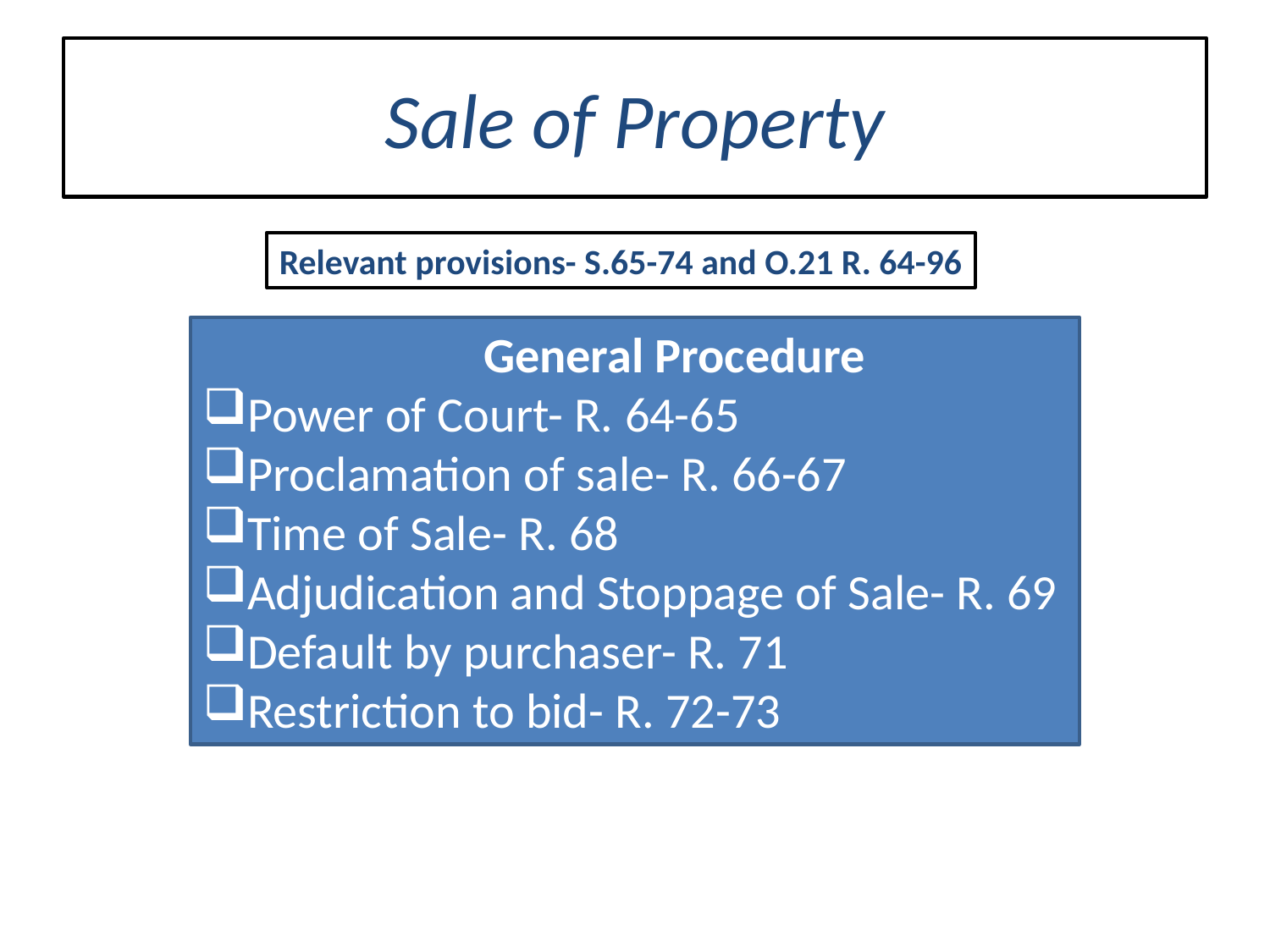

# Sale of Property
Relevant provisions- S.65-74 and O.21 R. 64-96
                         General Procedure
Power of Court- R. 64-65
Proclamation of sale- R. 66-67
Time of Sale- R. 68
Adjudication and Stoppage of Sale- R. 69
Default by purchaser- R. 71
Restriction to bid- R. 72-73